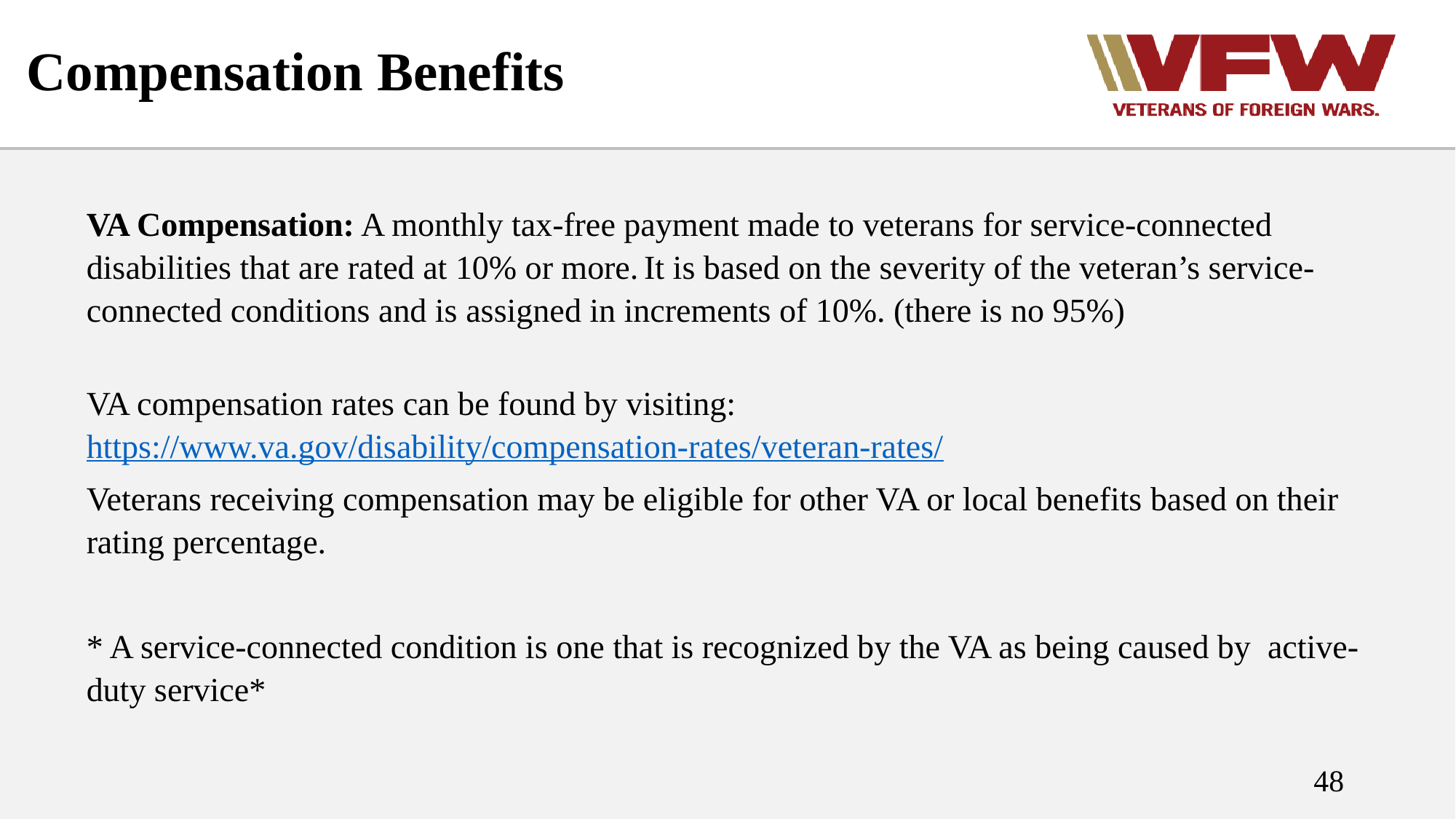

# Compensation Benefits
VA Compensation: A monthly tax-free payment made to veterans for service-connected disabilities that are rated at 10% or more. It is based on the severity of the veteran’s service-connected conditions and is assigned in increments of 10%. (there is no 95%)

VA compensation rates can be found by visiting: https://www.va.gov/disability/compensation-rates/veteran-rates/
Veterans receiving compensation may be eligible for other VA or local benefits based on their rating percentage.

* A service-connected condition is one that is recognized by the VA as being caused by  active-duty service*
48